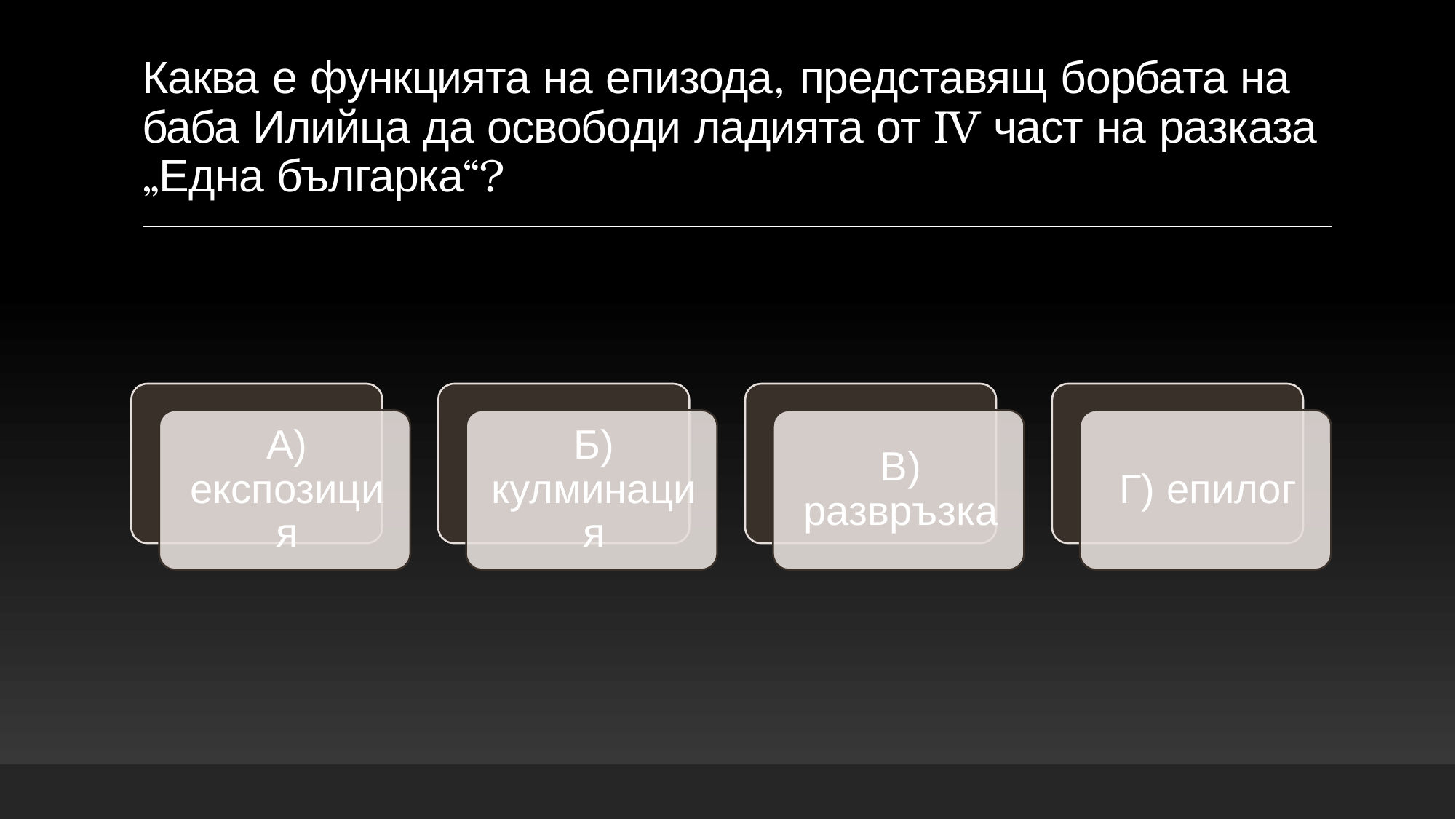

# Каква е функцията на епизода, представящ борбата на баба Илийца да освободи ладията от IV част на разказа „Една българка“?
А) експозиция
Б) кулминация
В) развръзка
Г) епилог